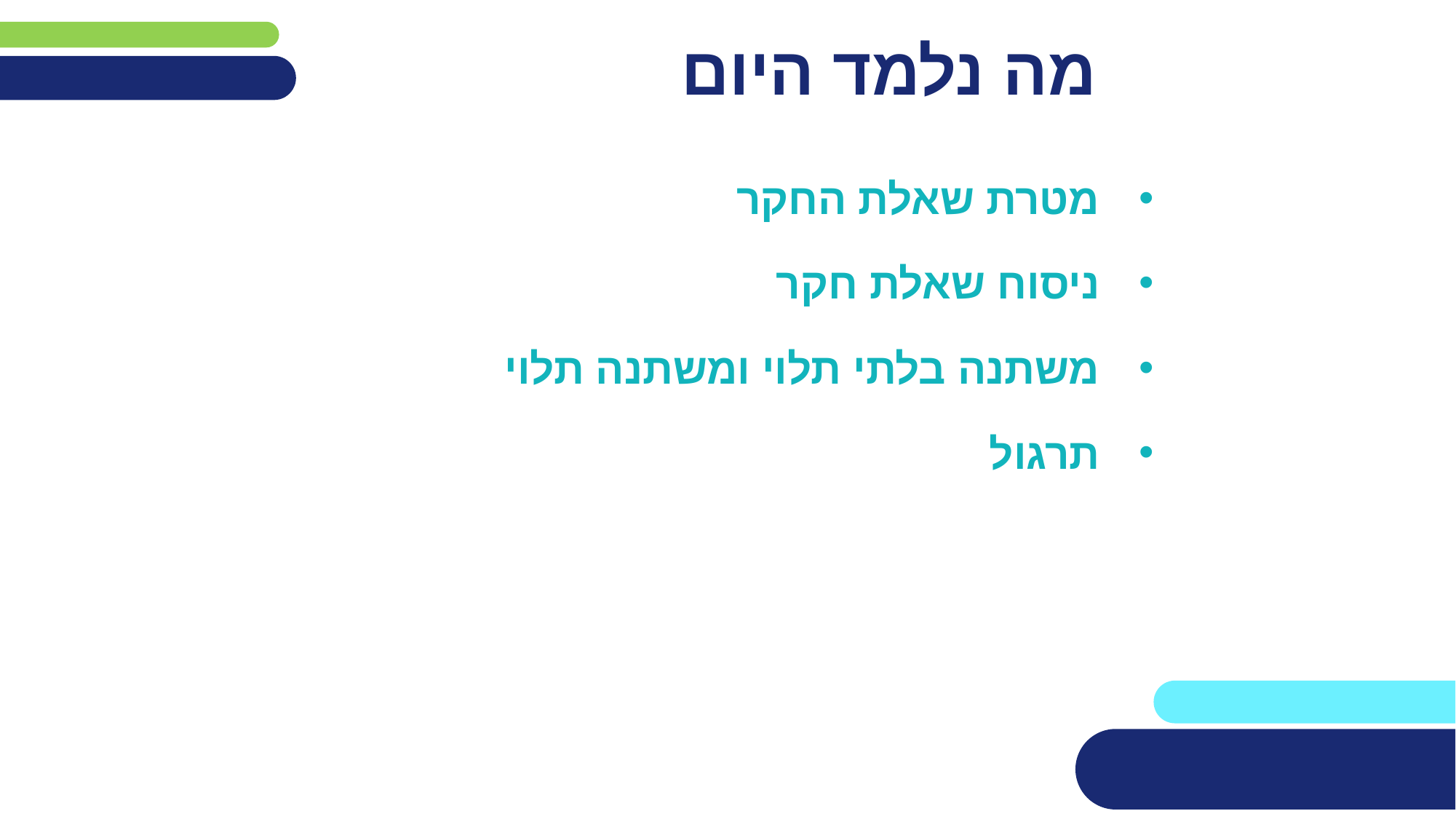

# מה נלמד היום

מטרת שאלת החקר
ניסוח שאלת חקר
משתנה בלתי תלוי ומשתנה תלוי
תרגול